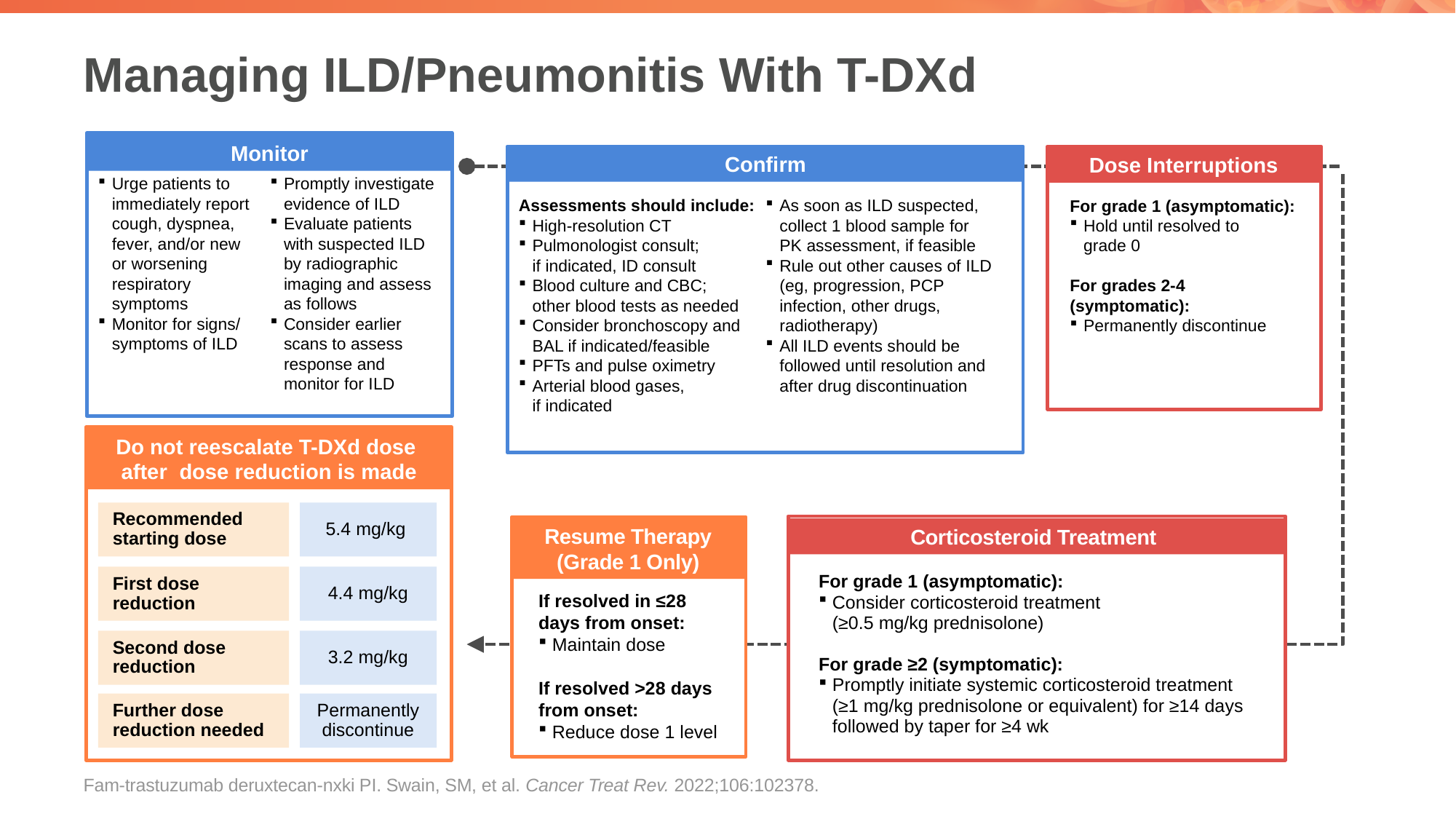

# Managing ILD/Pneumonitis With T-DXd

Monitor
Confirm

Dose Interruptions
Urge patients to immediately report cough, dyspnea, fever, and/or new
or worsening respiratory symptoms
Monitor for signs/
symptoms of ILD

Promptly investigate evidence of ILD
Evaluate patients with suspected ILD by radiographic imaging and assess as follows
Consider earlier scans to assess response and monitor for ILD

Assessments should include:
High-resolution CT
Pulmonologist consult;
if indicated, ID consult
Blood culture and CBC;
other blood tests as needed
Consider bronchoscopy and BAL if indicated/feasible
PFTs and pulse oximetry
Arterial blood gases,
if indicated

As soon as ILD suspected, collect 1 blood sample for
PK assessment, if feasible
Rule out other causes of ILD (eg, progression, PCP infection, other drugs, radiotherapy)
All ILD events should be followed until resolution and after drug discontinuation
For grade 1 (asymptomatic):
Hold until resolved to
grade 0

For grades 2-4 (symptomatic):
Permanently discontinue

Do not reescalate T-DXd dose
after  dose reduction is made
Recommended starting dose
5.4 mg/kg

Resume Therapy
(Grade 1 Only)

Corticosteroid Treatment
For grade 1 (asymptomatic):
Consider corticosteroid treatment
(≥0.5 mg/kg prednisolone)

For grade ≥2 (symptomatic):
Promptly initiate systemic corticosteroid treatment
(≥1 mg/kg prednisolone or equivalent) for ≥14 days followed by taper for ≥4 wk
First dose reduction
4.4 mg/kg
If resolved in ≤28 days from onset:
Maintain dose

If resolved >28 days from onset:
Reduce dose 1 level
Second dose reduction
3.2 mg/kg
Further dose reduction needed
Permanently discontinue
Fam-trastuzumab deruxtecan-nxki PI. Swain, SM, et al. Cancer Treat Rev. 2022;106:102378.